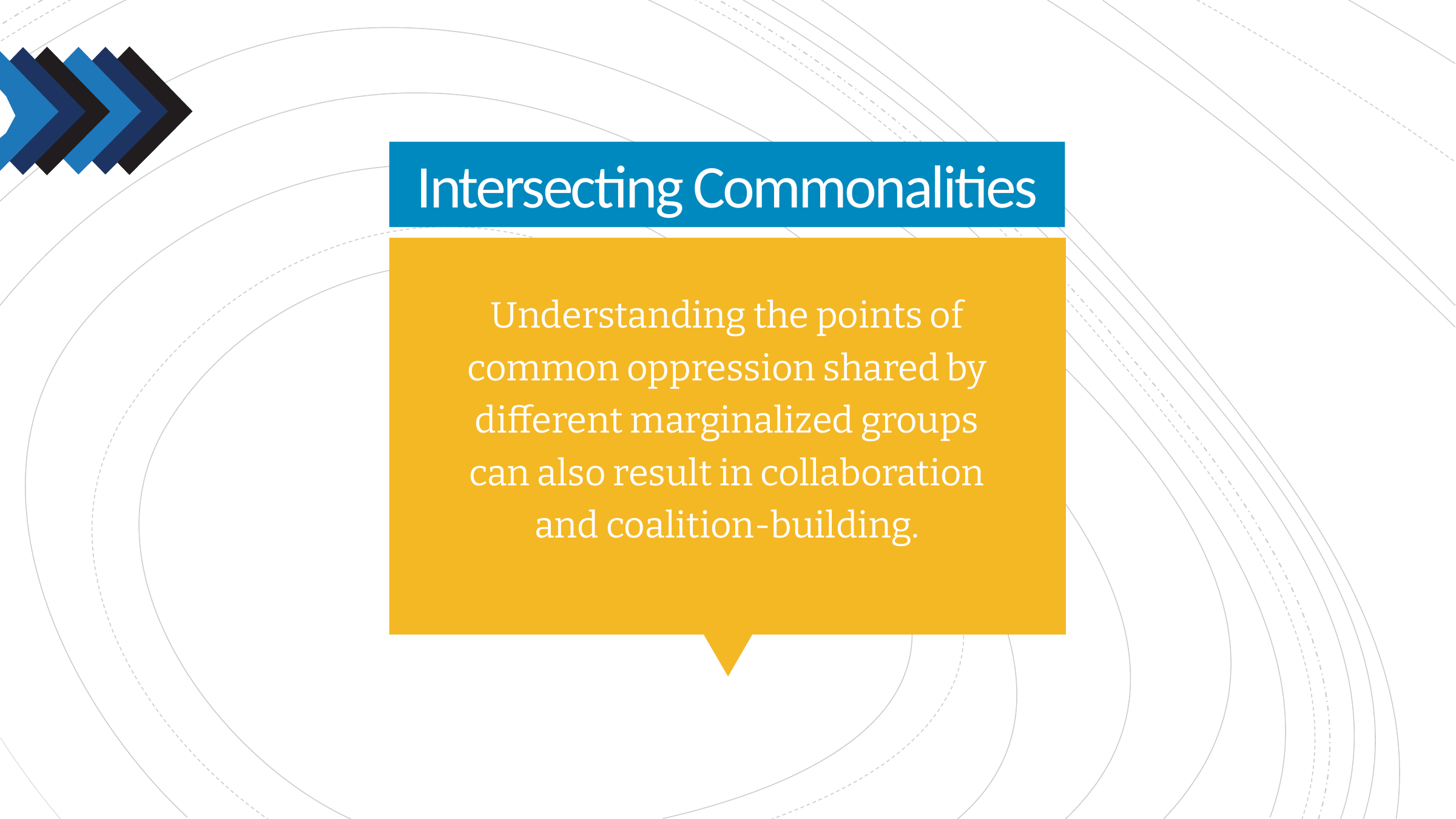

# Intersecting Commonalities
Understanding the points of common oppression shared by different marginalized groups can also result in collaboration and coalition-building.